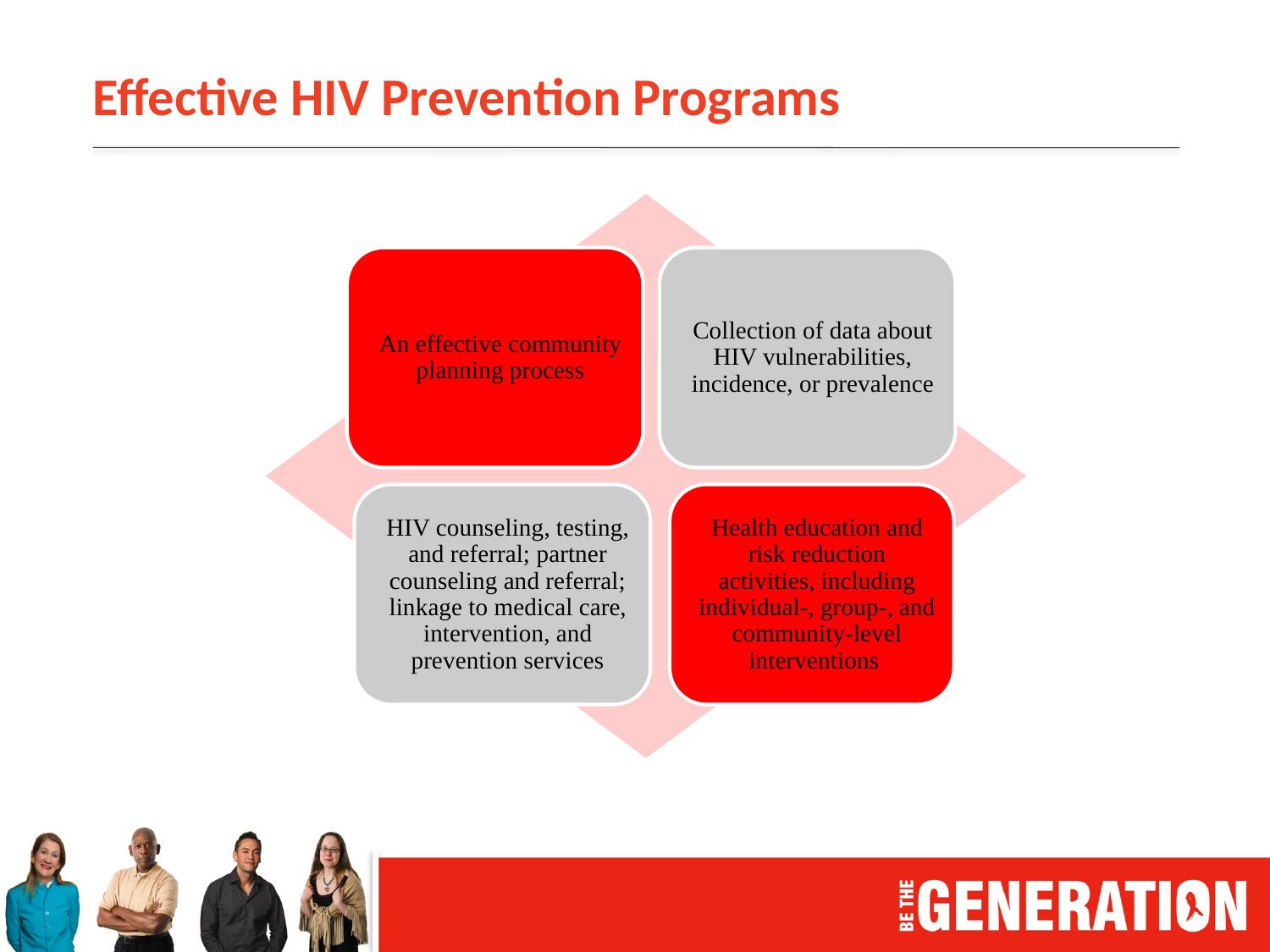

# Effective HIV Prevention Programs
An effective community planning process
Collection of data about HIV vulnerabilities, incidence, or prevalence
HIV counseling, testing, and referral; partner counseling and referral; linkage to medical care, intervention, and prevention services
Health education and risk reduction activities, including individual-, group-, and community-level interventions